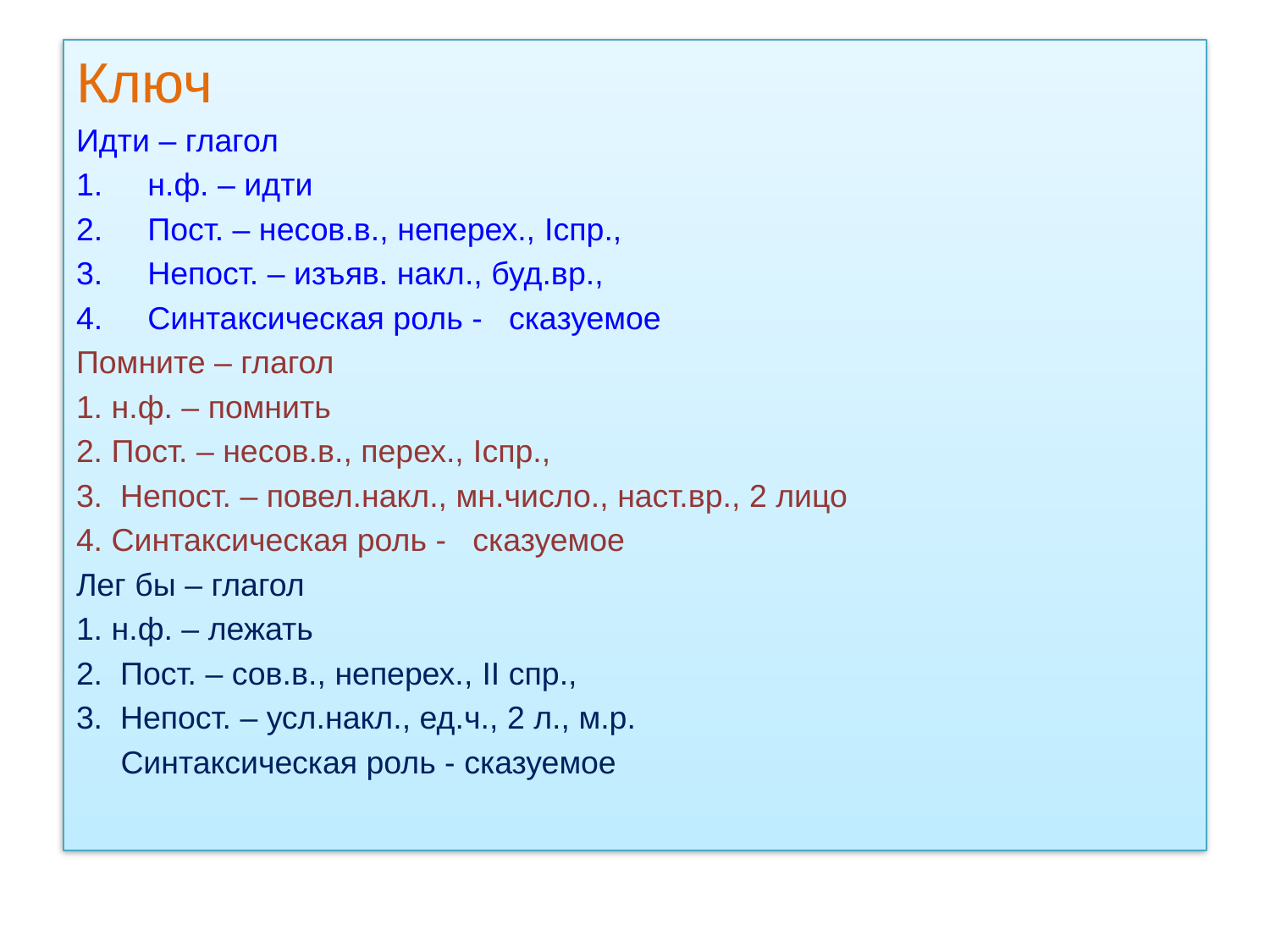

Ключ
Идти – глагол
н.ф. – идти
Пост. – несов.в., неперех., Iспр.,
Непост. – изъяв. накл., буд.вр.,
Синтаксическая роль -   сказуемое
Помните – глагол
1. н.ф. – помнить
2. Пост. – несов.в., перех., Iспр.,
3.  Непост. – повел.накл., мн.число., наст.вр., 2 лицо
4. Синтаксическая роль -   сказуемое
Лег бы – глагол
1. н.ф. – лежать
2.  Пост. – сов.в., неперех., II спр.,
3.  Непост. – усл.накл., ед.ч., 2 л., м.р.
     Синтаксическая роль - сказуемое